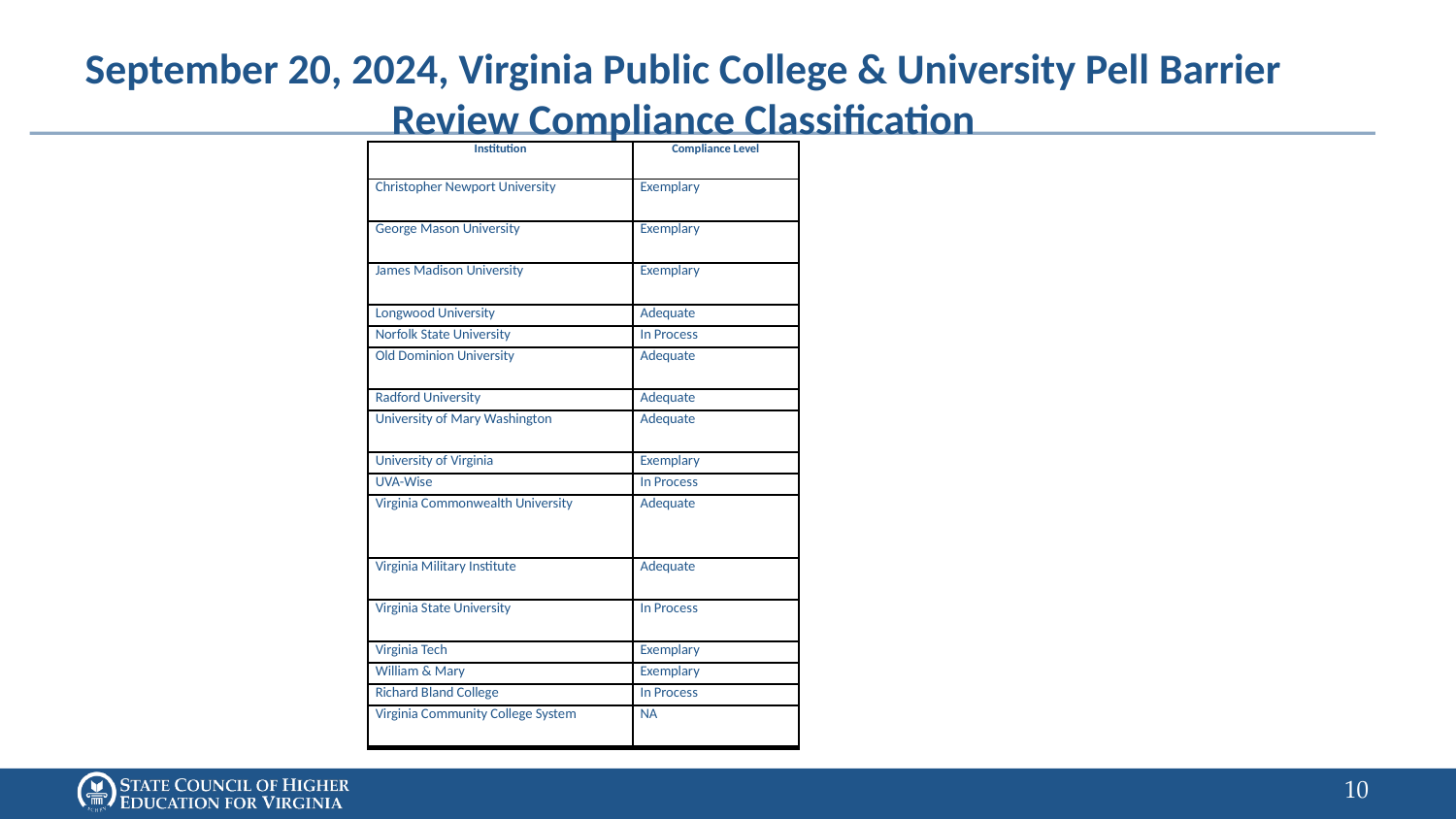

# September 20, 2024, Virginia Public College & University Pell Barrier Review Compliance Classification
| Institution | Compliance Level |
| --- | --- |
| Christopher Newport University | Exemplary |
| George Mason University | Exemplary |
| James Madison University | Exemplary |
| Longwood University | Adequate |
| Norfolk State University | In Process |
| Old Dominion University | Adequate |
| Radford University | Adequate |
| University of Mary Washington | Adequate |
| University of Virginia | Exemplary |
| UVA-Wise | In Process |
| Virginia Commonwealth University | Adequate |
| Virginia Military Institute | Adequate |
| Virginia State University | In Process |
| Virginia Tech | Exemplary |
| William & Mary | Exemplary |
| Richard Bland College | In Process |
| Virginia Community College System | NA |
10